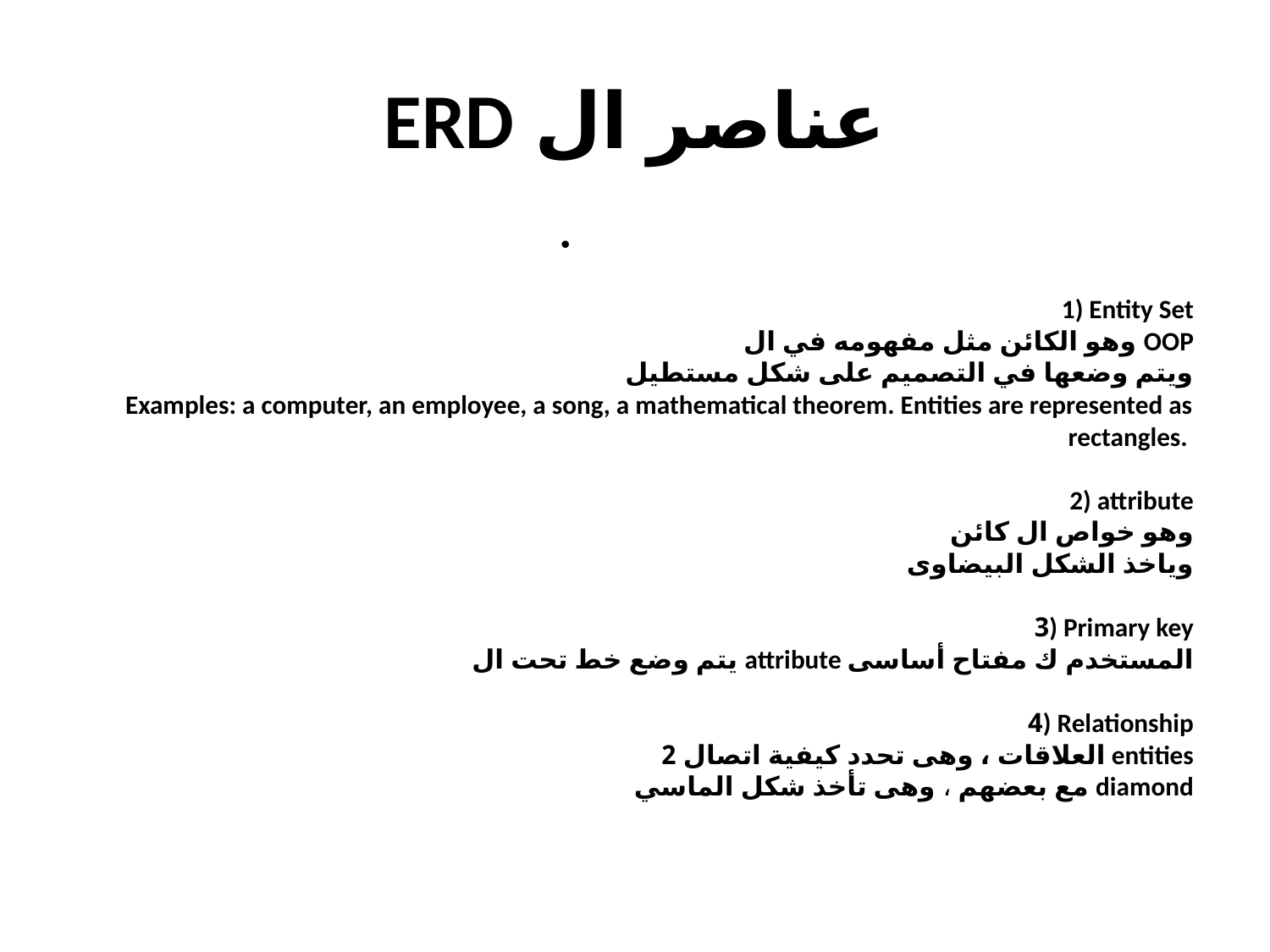

# عناصر ال ERD
1) Entity Set
وهو الكائن مثل مفهومه في ال OOP
ويتم وضعها في التصميم على شكل مستطيل
Examples: a computer, an employee, a song, a mathematical theorem. Entities are represented as rectangles.
2) attribute
وهو خواص ال كائن
وياخذ الشكل البيضاوى
3) Primary key
يتم وضع خط تحت ال attribute المستخدم ك مفتاح أساسى
4) Relationship
العلاقات ، وهى تحدد كيفية اتصال 2 entities
مع بعضهم ، وهى تأخذ شكل الماسي diamond